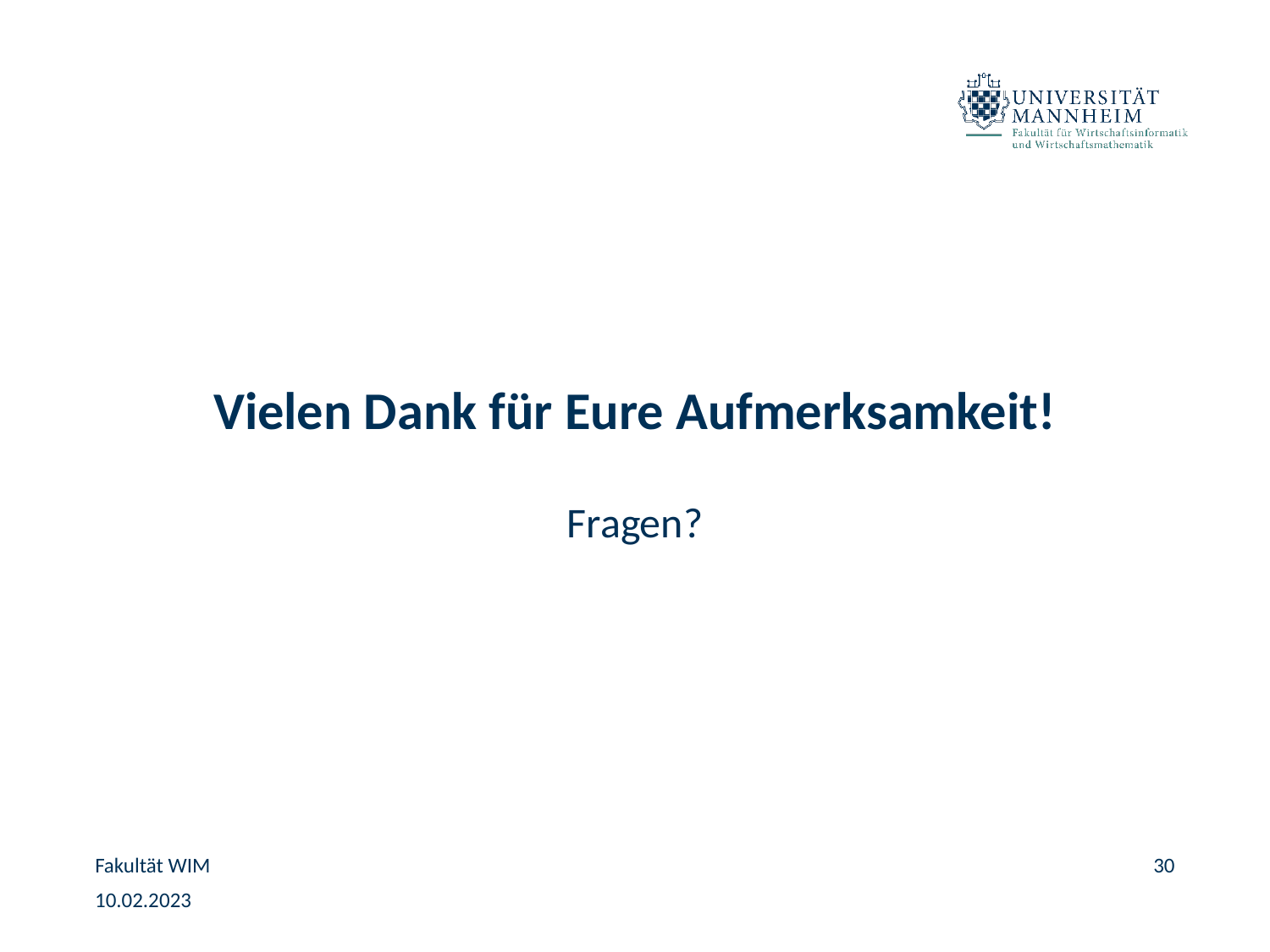

# Vielen Dank für Eure Aufmerksamkeit!
Fragen?
Fakultät WIM
30
10.02.2023